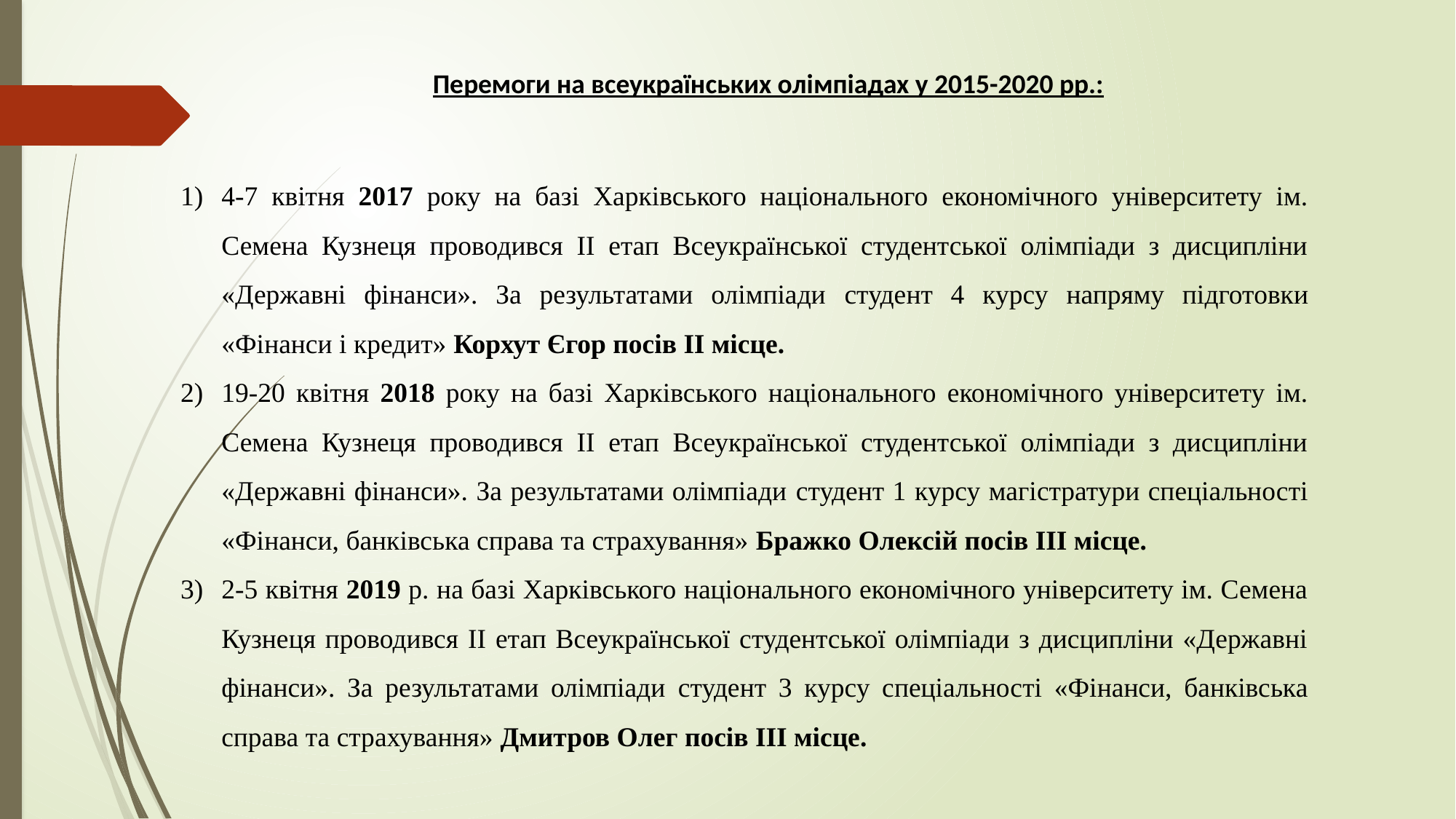

Перемоги на всеукраїнських олімпіадах у 2015-2020 рр.:
4-7 квітня 2017 року на базі Харківського національного економічного університету ім. Семена Кузнеця проводився ІІ етап Всеукраїнської студентської олімпіади з дисципліни «Державні фінанси». За результатами олімпіади студент 4 курсу напряму підготовки «Фінанси і кредит» Корхут Єгор посів ІІ місце.
19-20 квітня 2018 року на базі Харківського національного економічного університету ім. Семена Кузнеця проводився ІІ етап Всеукраїнської студентської олімпіади з дисципліни «Державні фінанси». За результатами олімпіади студент 1 курсу магістратури спеціальності «Фінанси, банківська справа та страхування» Бражко Олексій посів ІІІ місце.
2-5 квітня 2019 р. на базі Харківського національного економічного університету ім. Семена Кузнеця проводився ІІ етап Всеукраїнської студентської олімпіади з дисципліни «Державні фінанси». За результатами олімпіади студент 3 курсу спеціальності «Фінанси, банківська справа та страхування» Дмитров Олег посів ІІІ місце.